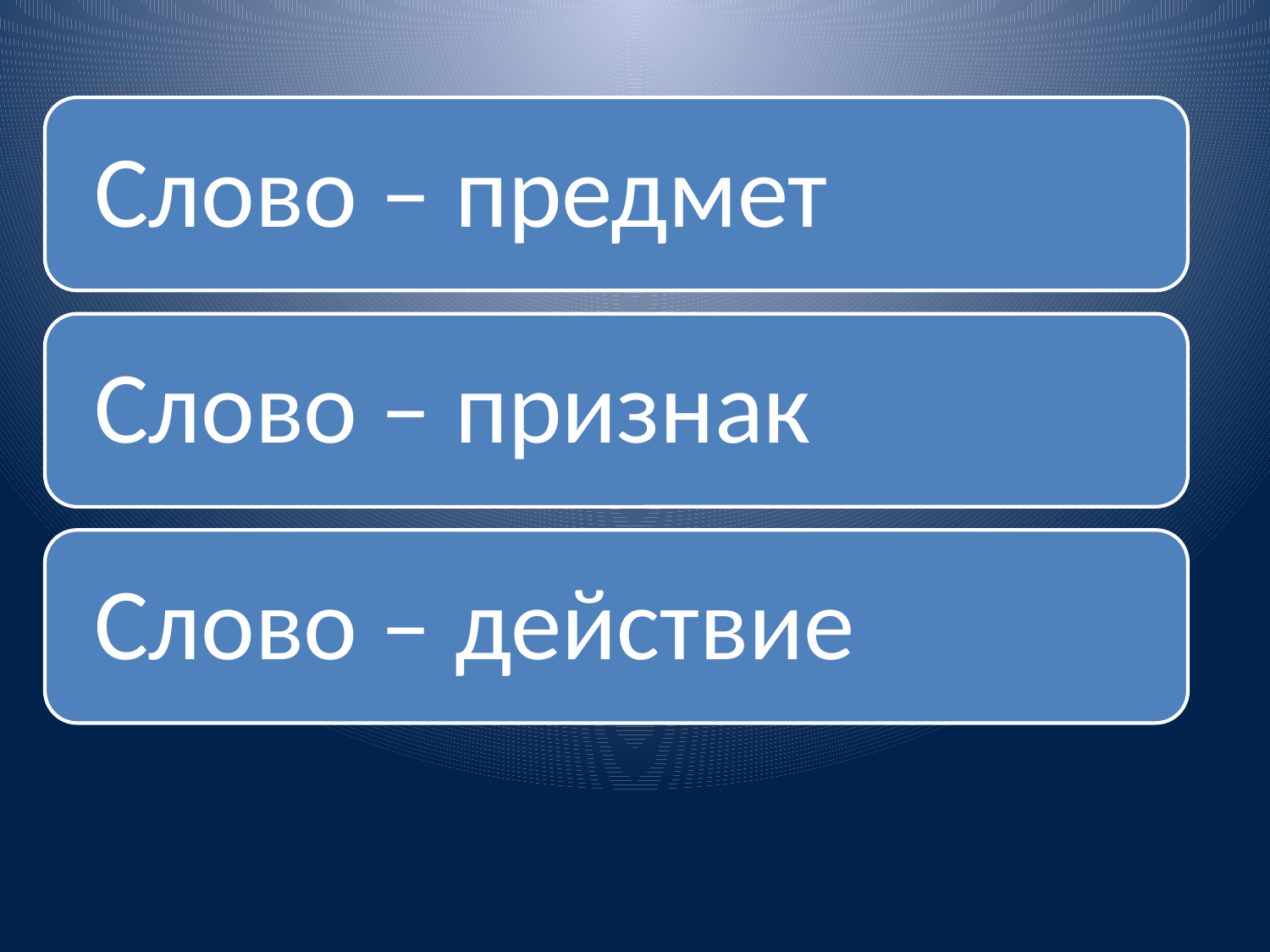

#
Слово – предмет
Слово – признак
Слово – действие